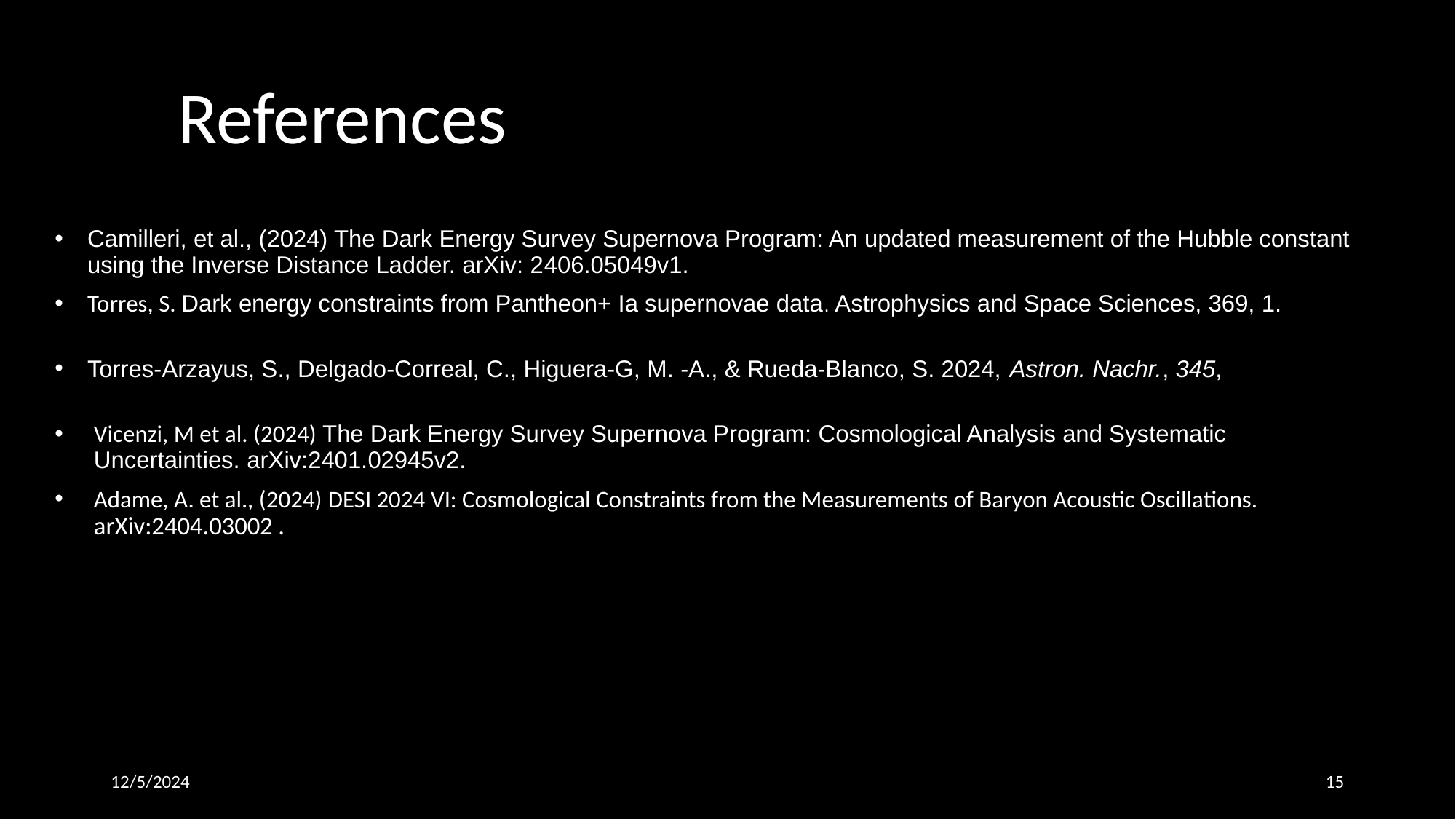

# References

Camilleri, et al., (2024) The Dark Energy Survey Supernova Program: An updated measurement of the Hubble constant using the Inverse Distance Ladder. arXiv: 2406.05049v1.
Torres, S. Dark energy constraints from Pantheon+ Ia supernovae data. Astrophysics and Space Sciences, 369, 1.
Torres-Arzayus, S., Delgado-Correal, C., Higuera-G, M. -A., & Rueda-Blanco, S. 2024, Astron. Nachr., 345,
Vicenzi, M et al. (2024) The Dark Energy Survey Supernova Program: Cosmological Analysis and Systematic Uncertainties. arXiv:2401.02945v2.
Adame, A. et al., (2024) DESI 2024 VI: Cosmological Constraints from the Measurements of Baryon Acoustic Oscillations. arXiv:2404.03002 .

12/5/2024
15